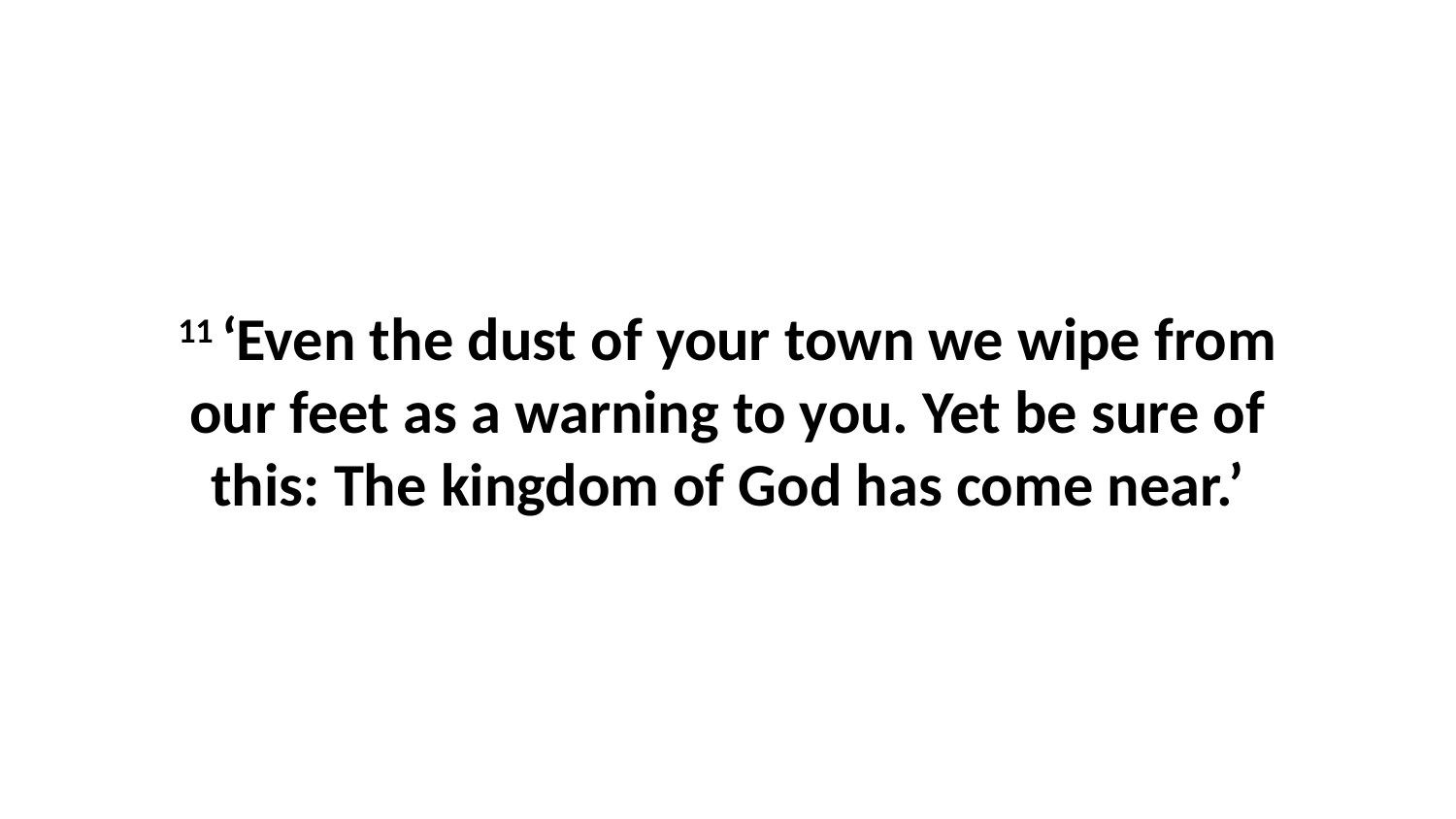

11 ‘Even the dust of your town we wipe from our feet as a warning to you. Yet be sure of this: The kingdom of God has come near.’